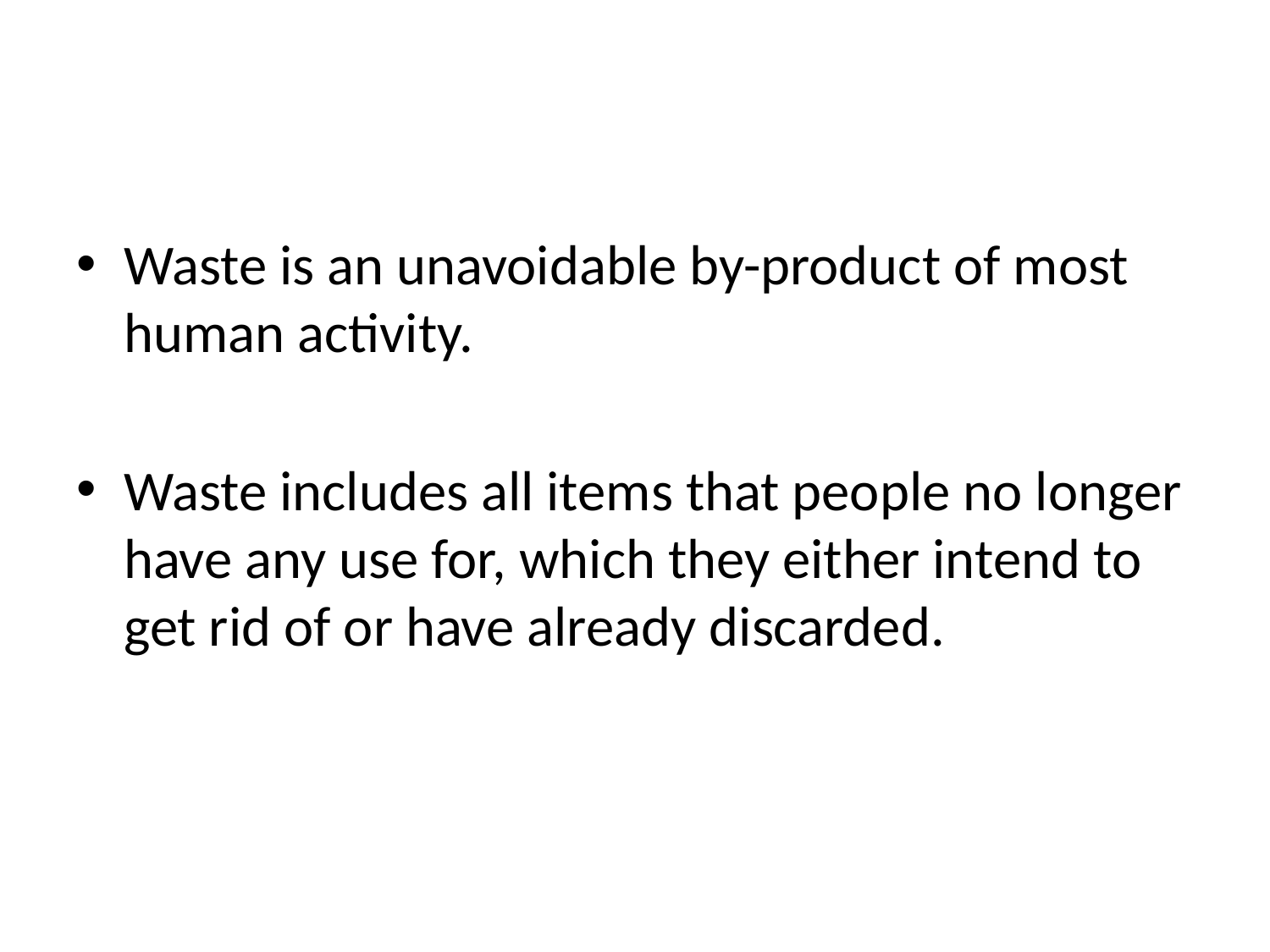

#
Waste is an unavoidable by-product of most human activity.

Waste includes all items that people no longer have any use for, which they either intend to get rid of or have already discarded.